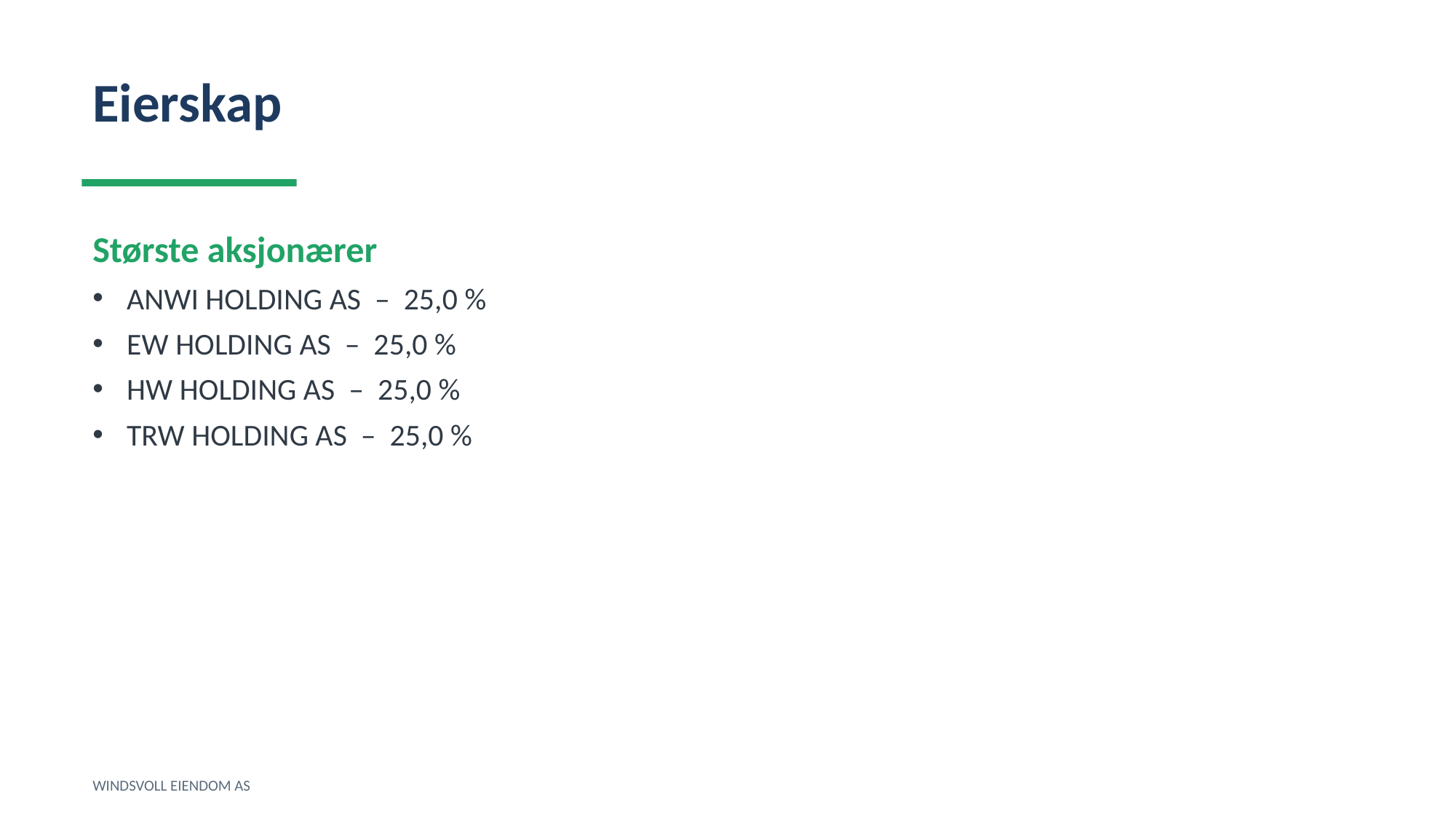

Eierskap

Største aksjonærer
ANWI HOLDING AS  –  25,0 %
EW HOLDING AS  –  25,0 %
HW HOLDING AS  –  25,0 %
TRW HOLDING AS  –  25,0 %
WINDSVOLL EIENDOM AS